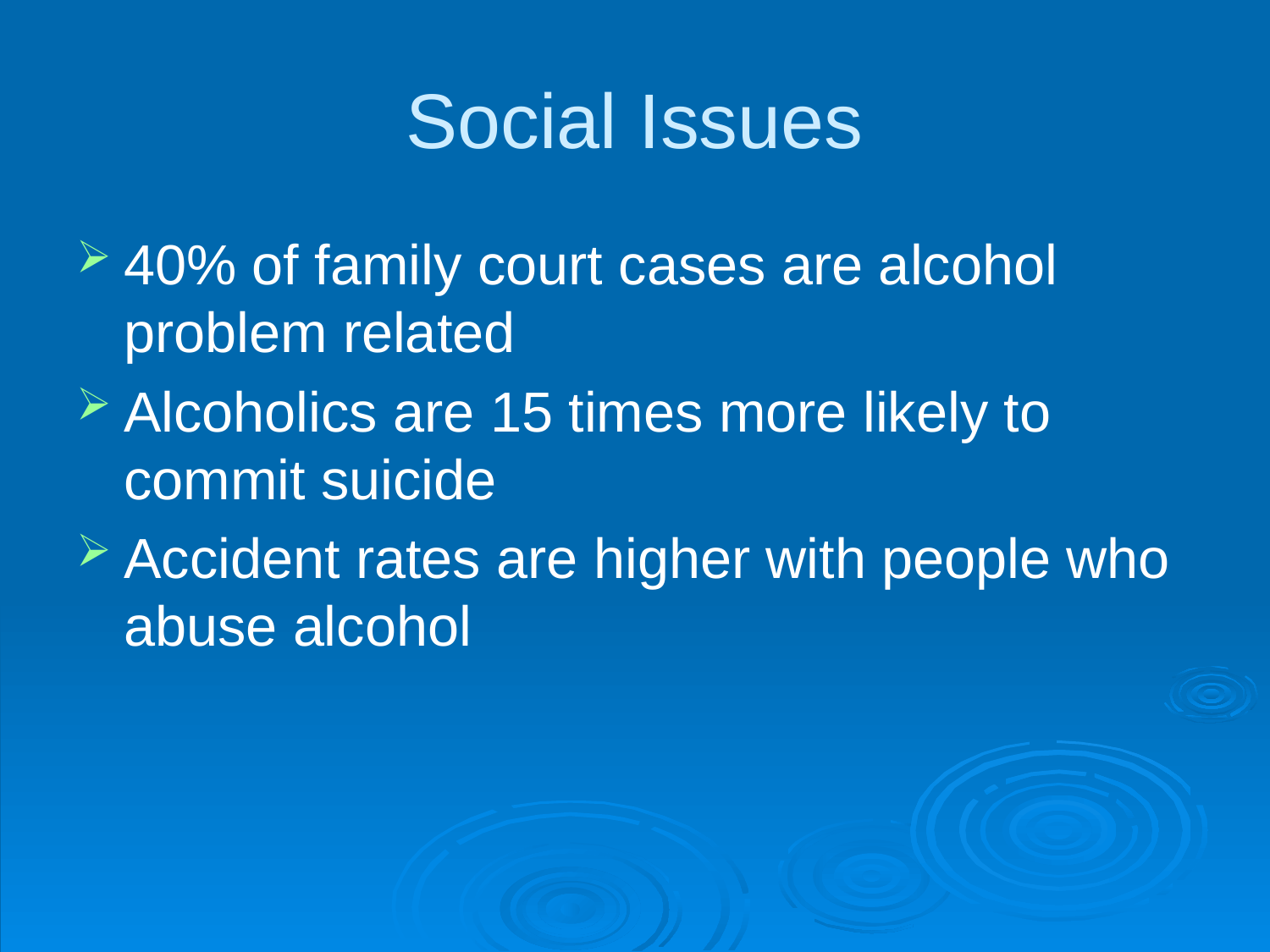

# Social Issues
40% of family court cases are alcohol problem related
Alcoholics are 15 times more likely to commit suicide
Accident rates are higher with people who abuse alcohol